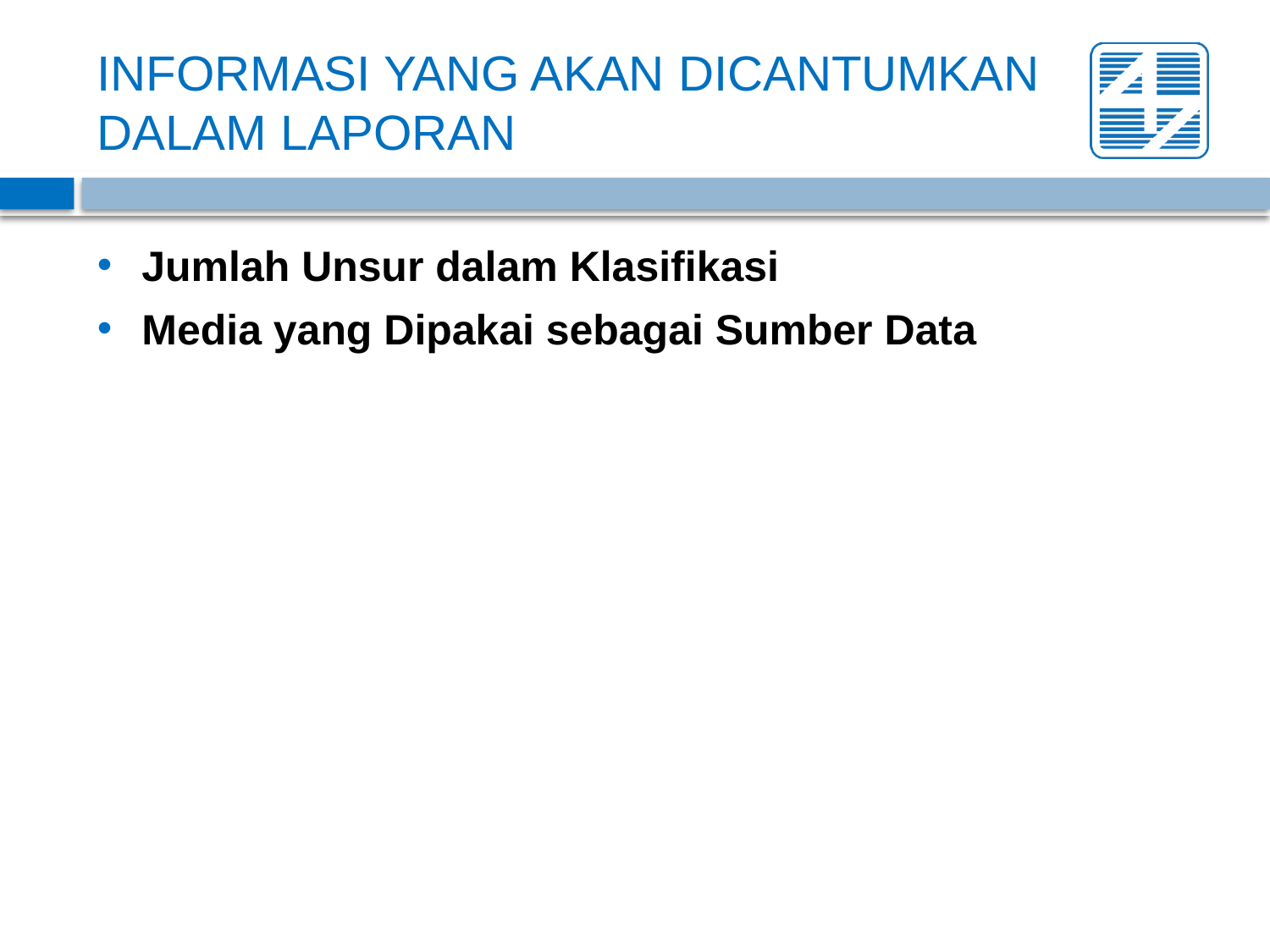

# INFORMASI YANG AKAN DICANTUMKAN DALAM LAPORAN
Jumlah Unsur dalam Klasifikasi
Media yang Dipakai sebagai Sumber Data